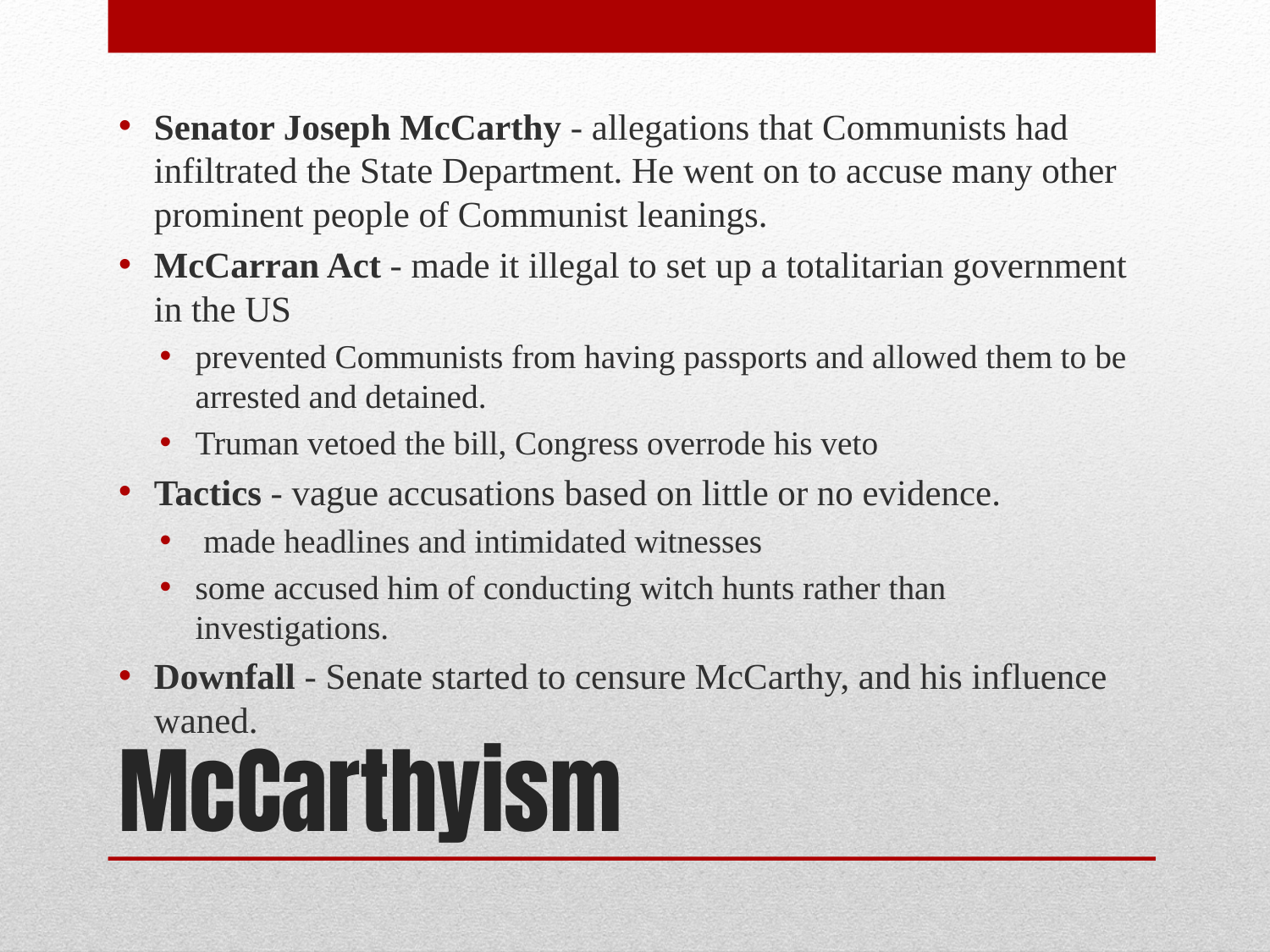

Senator Joseph McCarthy - allegations that Communists had infiltrated the State Department. He went on to accuse many other prominent people of Communist leanings.
McCarran Act - made it illegal to set up a totalitarian government in the US
prevented Communists from having passports and allowed them to be arrested and detained.
Truman vetoed the bill, Congress overrode his veto
Tactics - vague accusations based on little or no evidence.
 made headlines and intimidated witnesses
some accused him of conducting witch hunts rather than investigations.
Downfall - Senate started to censure McCarthy, and his influence waned.
# McCarthyism